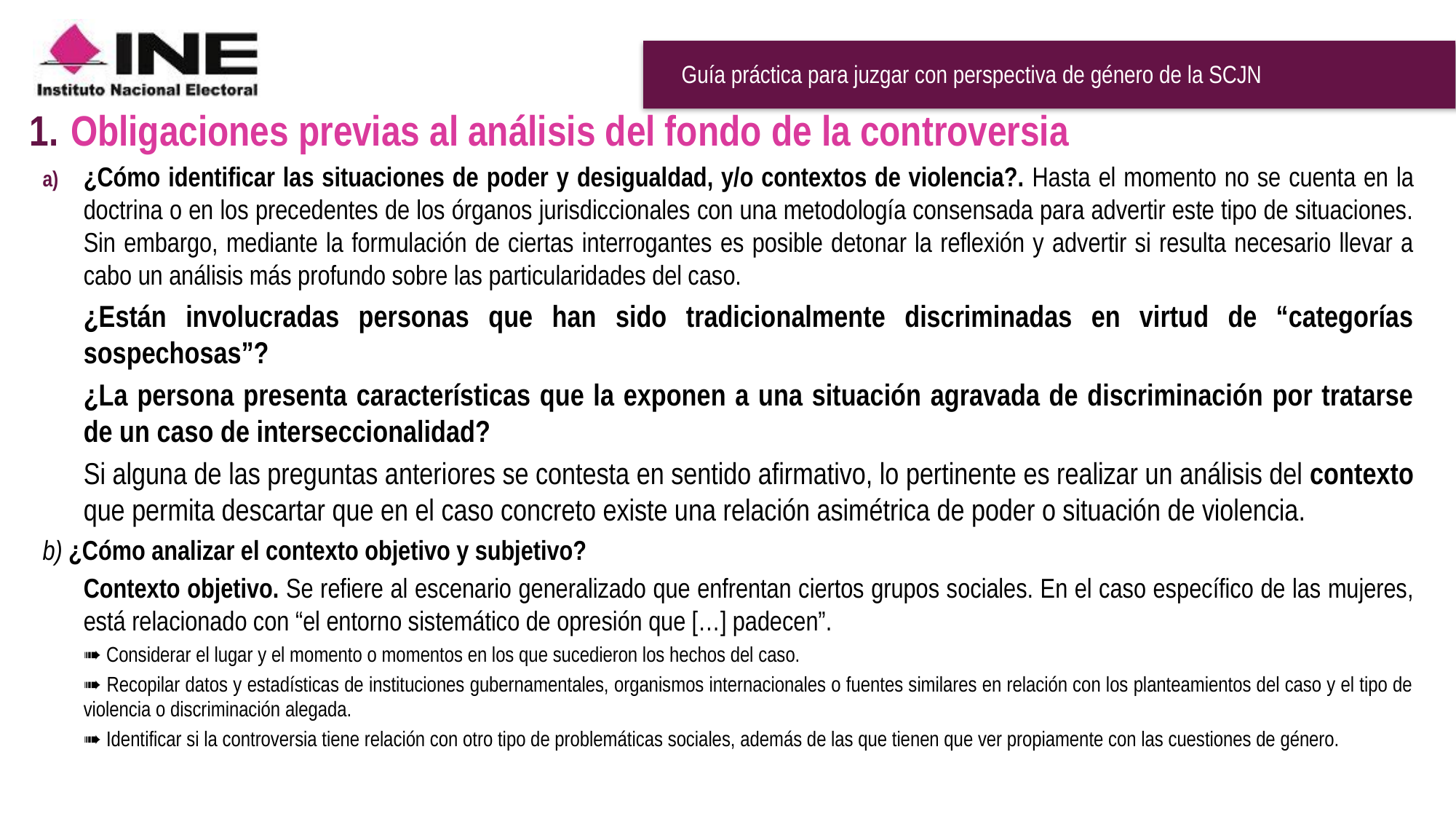

# Guía práctica para juzgar con perspectiva de género de la SCJN
Obligaciones previas al análisis del fondo de la controversia
¿Cómo identificar las situaciones de poder y desigualdad, y/o contextos de violencia?. Hasta el momento no se cuenta en la doctrina o en los precedentes de los órganos jurisdiccionales con una metodología consensada para advertir este tipo de situaciones. Sin embargo, mediante la formulación de ciertas interrogantes es posible detonar la reflexión y advertir si resulta necesario llevar a cabo un análisis más profundo sobre las particularidades del caso.
¿Están involucradas personas que han sido tradicionalmente discriminadas en virtud de “categorías sospechosas”?
¿La persona presenta características que la exponen a una situación agravada de discriminación por tratarse de un caso de interseccionalidad?
Si alguna de las preguntas anteriores se contesta en sentido afirmativo, lo pertinente es realizar un análisis del contexto que permita descartar que en el caso concreto existe una relación asimétrica de poder o situación de violencia.
b) ¿Cómo analizar el contexto objetivo y subjetivo?
Contexto objetivo. Se refiere al escenario generalizado que enfrentan ciertos grupos sociales. En el caso específico de las mujeres, está relacionado con “el entorno sistemático de opresión que […] padecen”.
➠ Considerar el lugar y el momento o momentos en los que sucedieron los hechos del caso.
➠ Recopilar datos y estadísticas de instituciones gubernamentales, organismos internacionales o fuentes similares en relación con los planteamientos del caso y el tipo de violencia o discriminación alegada.
➠ Identificar si la controversia tiene relación con otro tipo de problemáticas sociales, además de las que tienen que ver propiamente con las cuestiones de género.